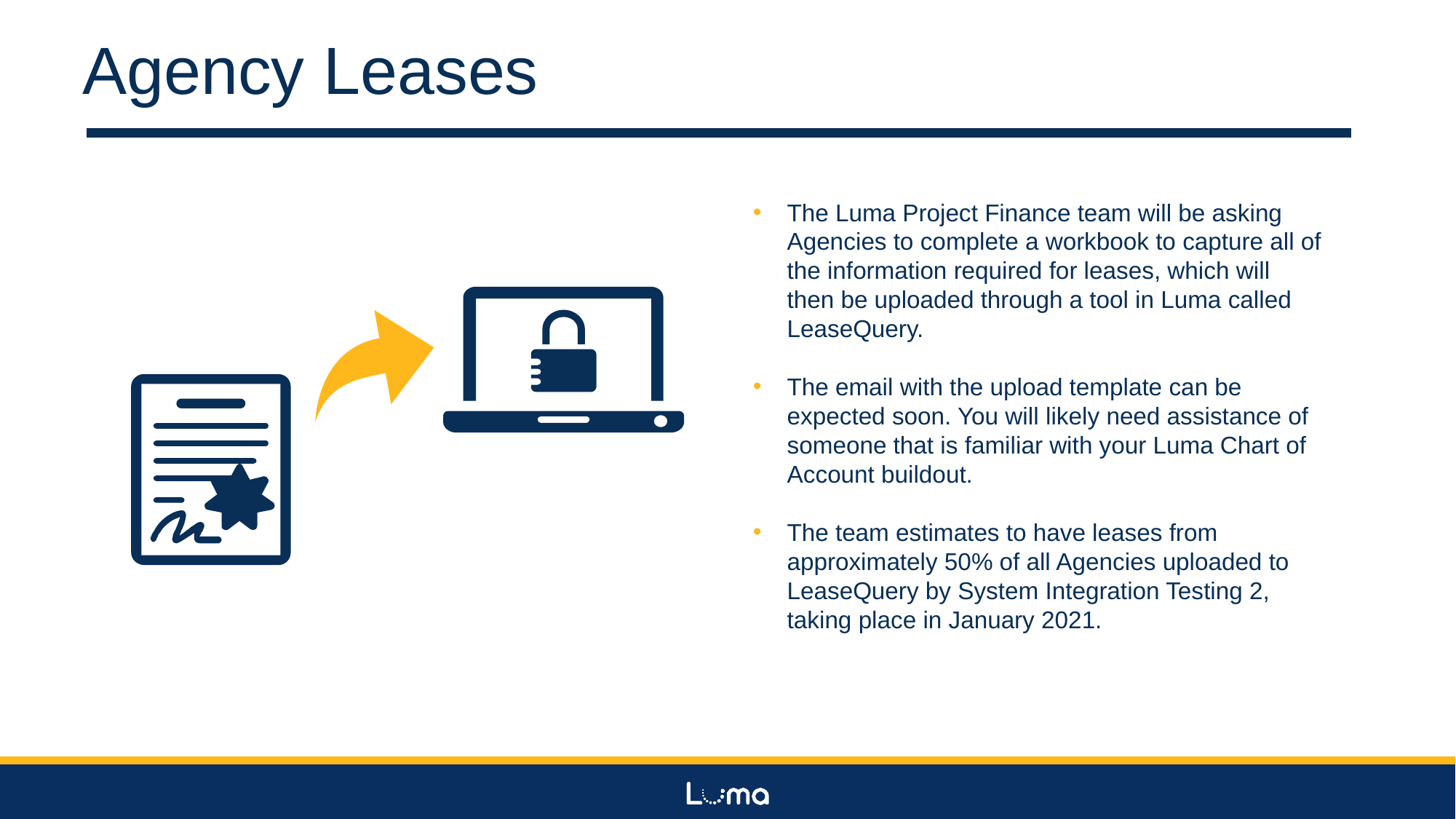

Agency Leases
The Luma Project Finance team will be asking Agencies to complete a workbook to capture all of the information required for leases, which will then be uploaded through a tool in Luma called LeaseQuery.

The email with the upload template can be expected soon. You will likely need assistance of someone that is familiar with your Luma Chart of Account buildout.

The team estimates to have leases from approximately 50% of all Agencies uploaded to LeaseQuery by System Integration Testing 2, taking place in January 2021.